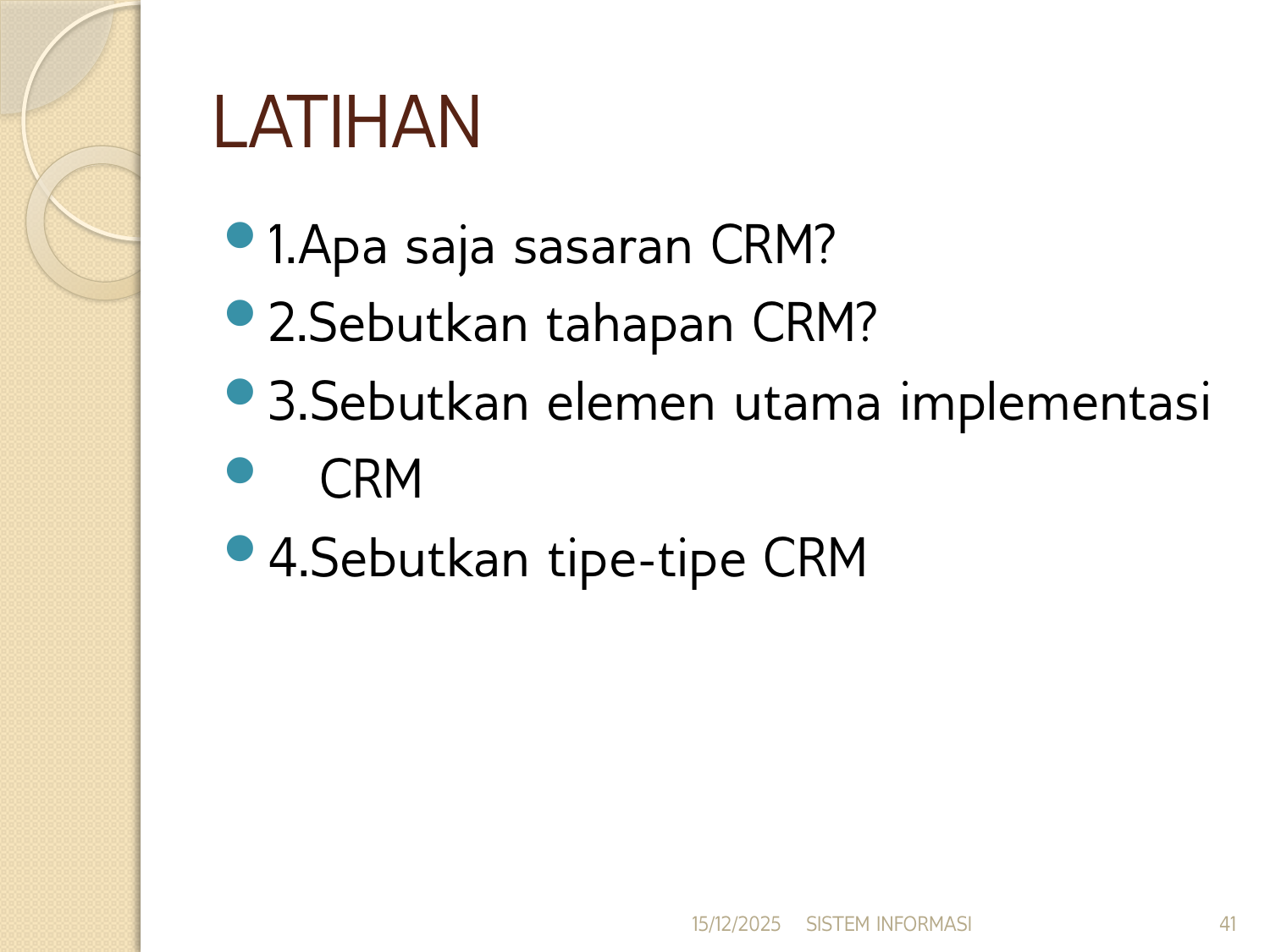

# LATIHAN
1.Apa saja sasaran CRM?
2.Sebutkan tahapan CRM?
3.Sebutkan elemen utama implementasi
   CRM
4.Sebutkan tipe-tipe CRM
15/12/2025
SISTEM INFORMASI
41